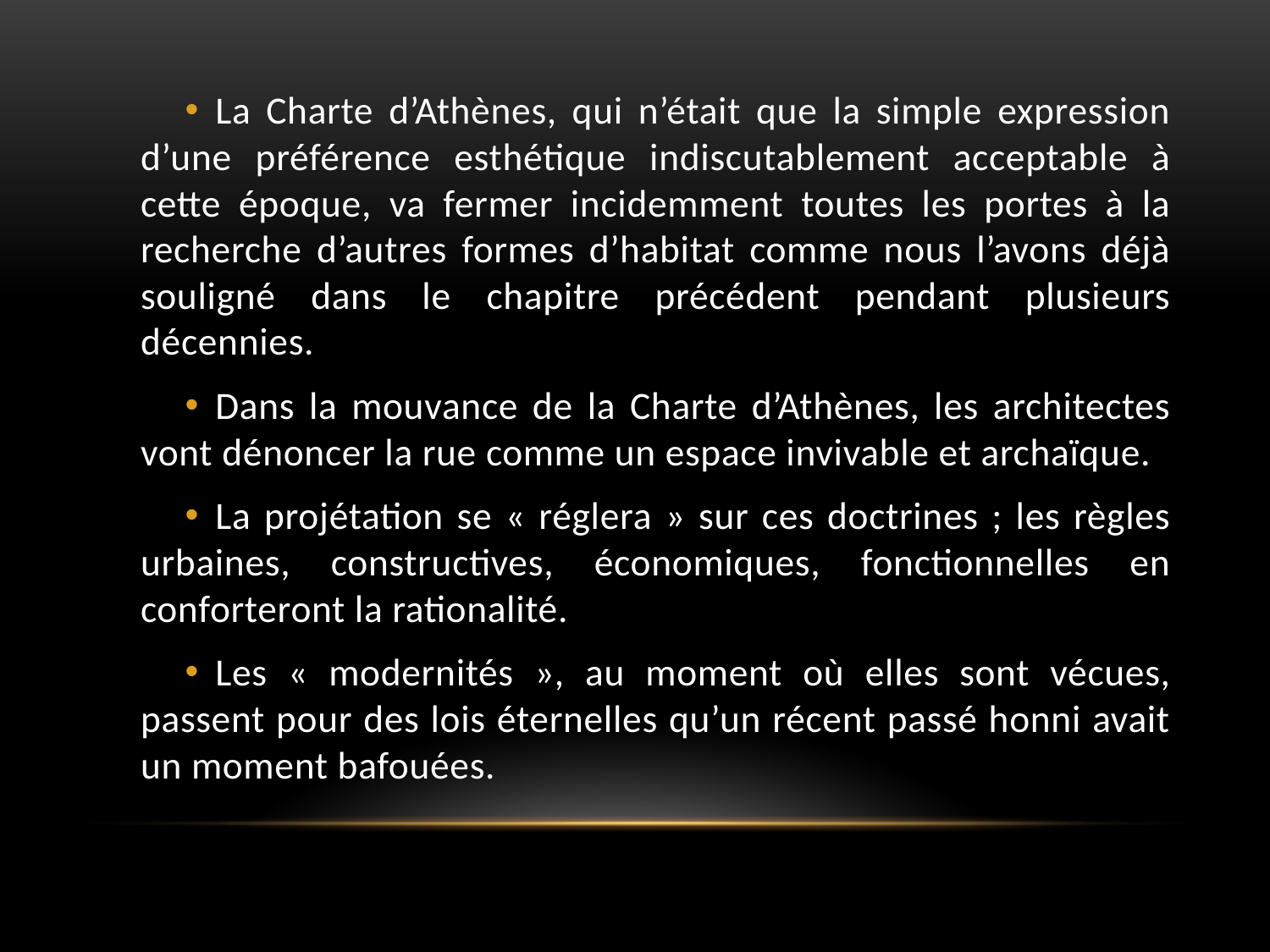

La Charte d’Athènes, qui n’était que la simple expression d’une préférence esthétique indiscutablement acceptable à cette époque, va fermer incidemment toutes les portes à la recherche d’autres formes d’habitat comme nous l’avons déjà souligné dans le chapitre précédent pendant plusieurs décennies.
Dans la mouvance de la Charte d’Athènes, les architectes vont dénoncer la rue comme un espace invivable et archaïque.
La projétation se « réglera » sur ces doctrines ; les règles urbaines, constructives, économiques, fonctionnelles en conforteront la rationalité.
Les « modernités », au moment où elles sont vécues, passent pour des lois éternelles qu’un récent passé honni avait un moment bafouées.